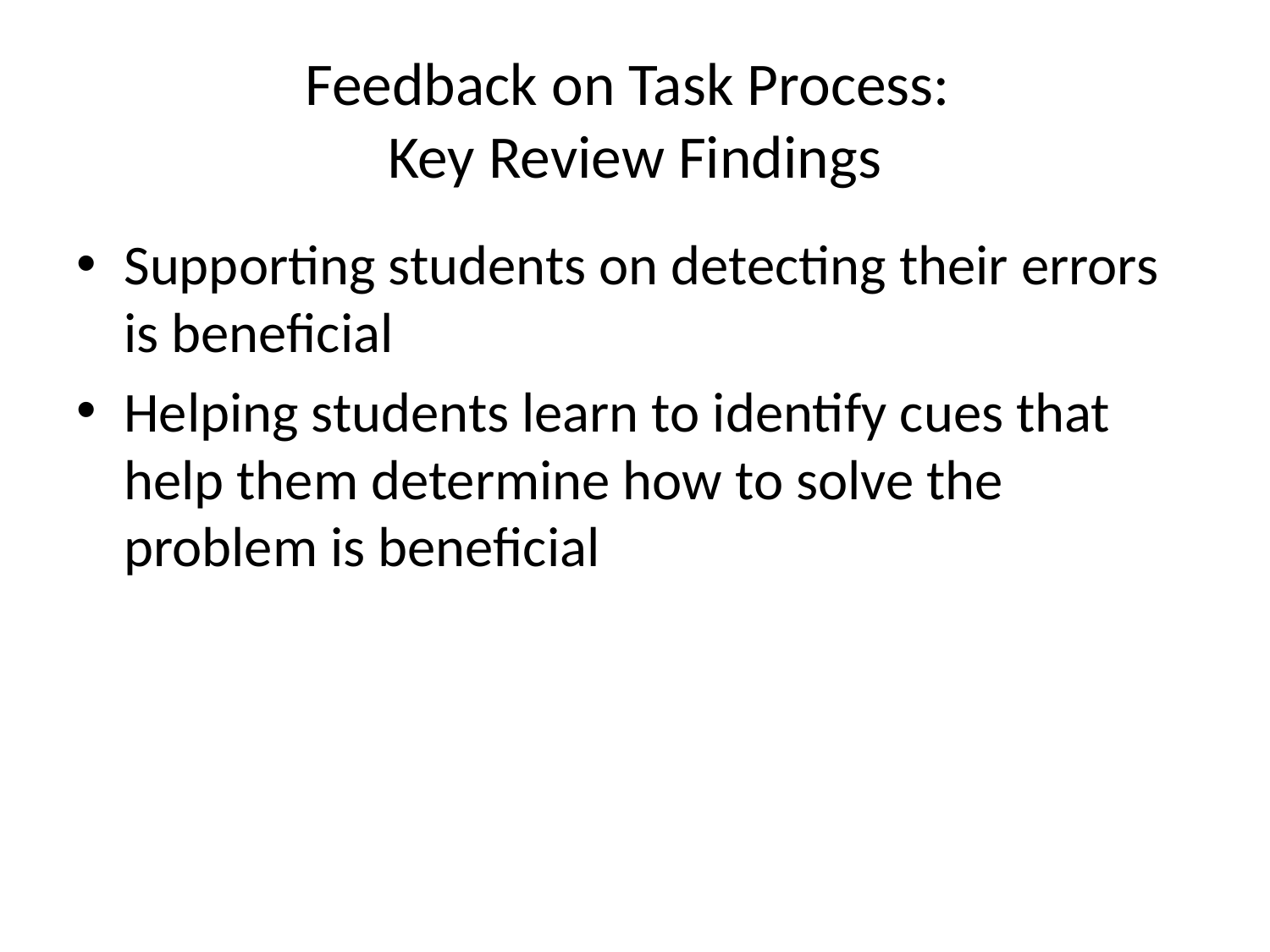

# Feedback on Task Process: Key Review Findings
Supporting students on detecting their errors is beneficial
Helping students learn to identify cues that help them determine how to solve the problem is beneficial